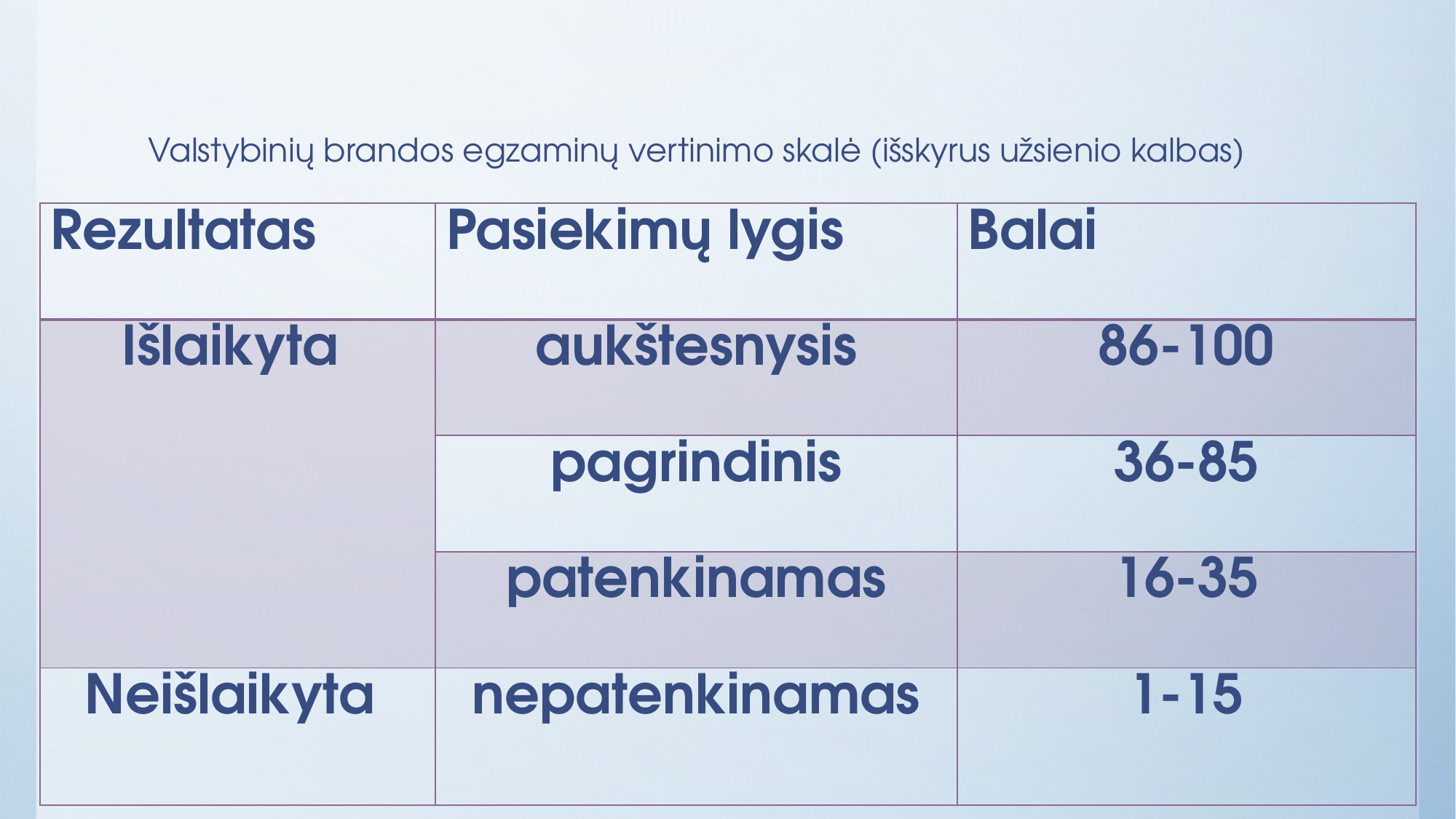

# Valstybinių brandos egzaminų vertinimo skalė (išskyrus užsienio kalbas)
| Rezultatas | Pasiekimų lygis | Balai |
| --- | --- | --- |
| Išlaikyta | aukštesnysis | 86-100 |
|  | pagrindinis | 36-85 |
|  | patenkinamas | 16-35 |
| Neišlaikyta | nepatenkinamas | 1-15 |